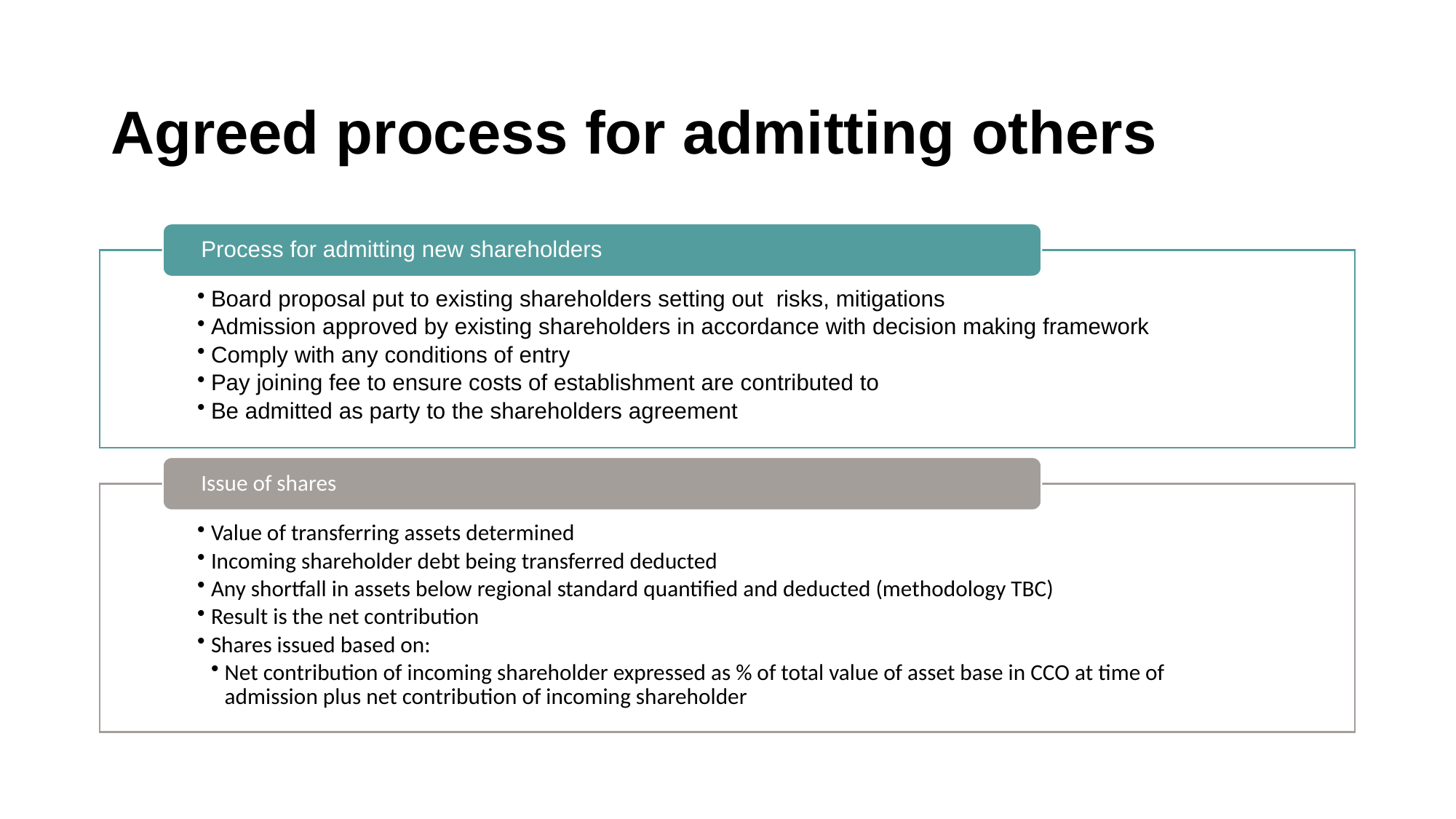

# Agreed process for admitting others
Board proposal put to existing shareholders setting out  risks, mitigations
Admission approved by existing shareholders in accordance with decision making framework
Comply with any conditions of entry
Pay joining fee to ensure costs of establishment are contributed to
Be admitted as party to the shareholders agreement
Process for admitting new shareholders
Value of transferring assets determined
Incoming shareholder debt being transferred deducted
Any shortfall in assets below regional standard quantified and deducted (methodology TBC)
Result is the net contribution
Shares issued based on:
Net contribution of incoming shareholder expressed as % of total value of asset base in CCO at time of admission plus net contribution of incoming shareholder
Issue of shares
20